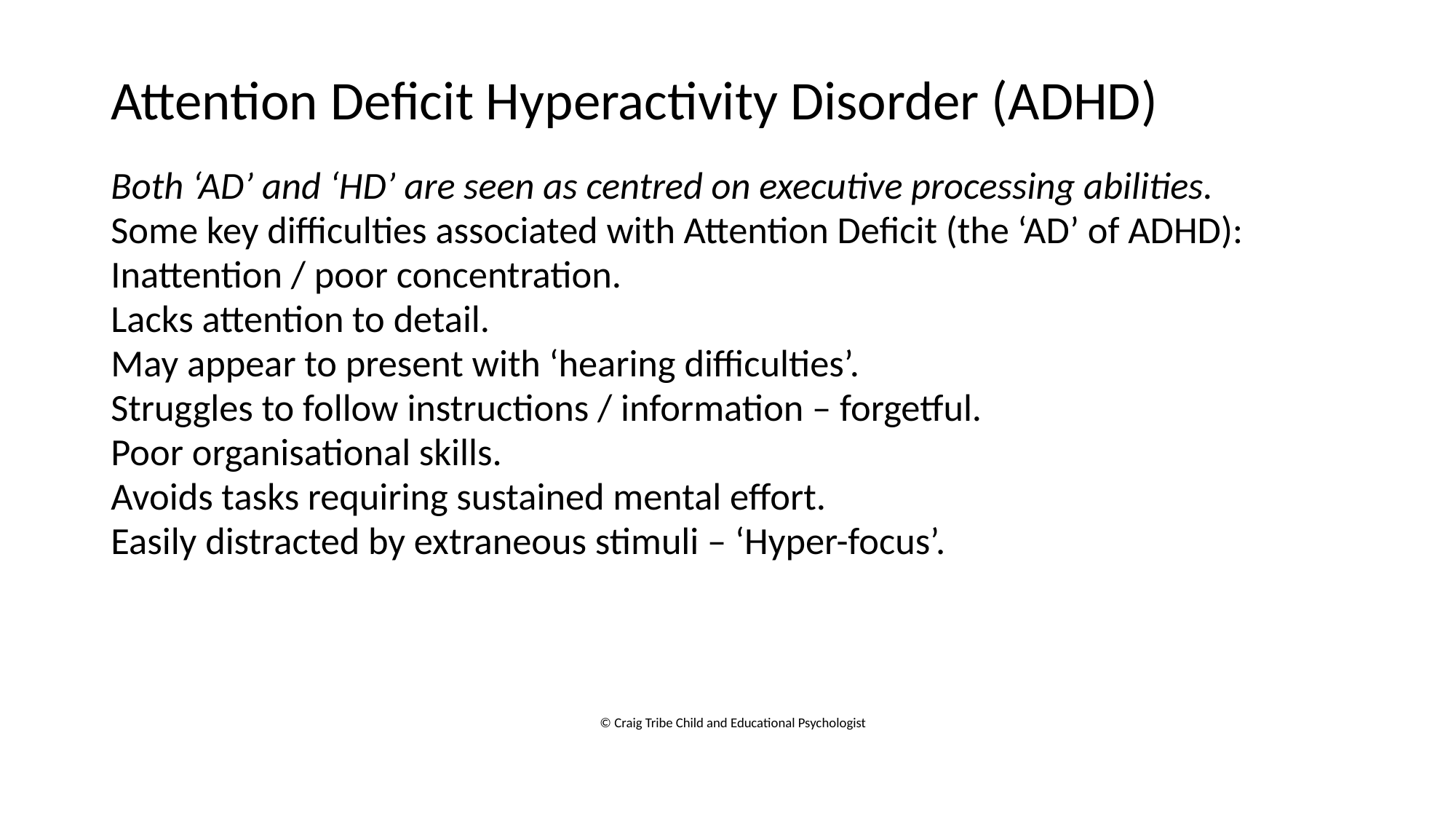

# Attention Deficit Hyperactivity Disorder (ADHD)
Both ‘AD’ and ‘HD’ are seen as centred on executive processing abilities.
Some key difficulties associated with Attention Deficit (the ‘AD’ of ADHD):
Inattention / poor concentration.
Lacks attention to detail.
May appear to present with ‘hearing difficulties’.
Struggles to follow instructions / information – forgetful.
Poor organisational skills.
Avoids tasks requiring sustained mental effort.
Easily distracted by extraneous stimuli – ‘Hyper-focus’.

© Craig Tribe Child and Educational Psychologist